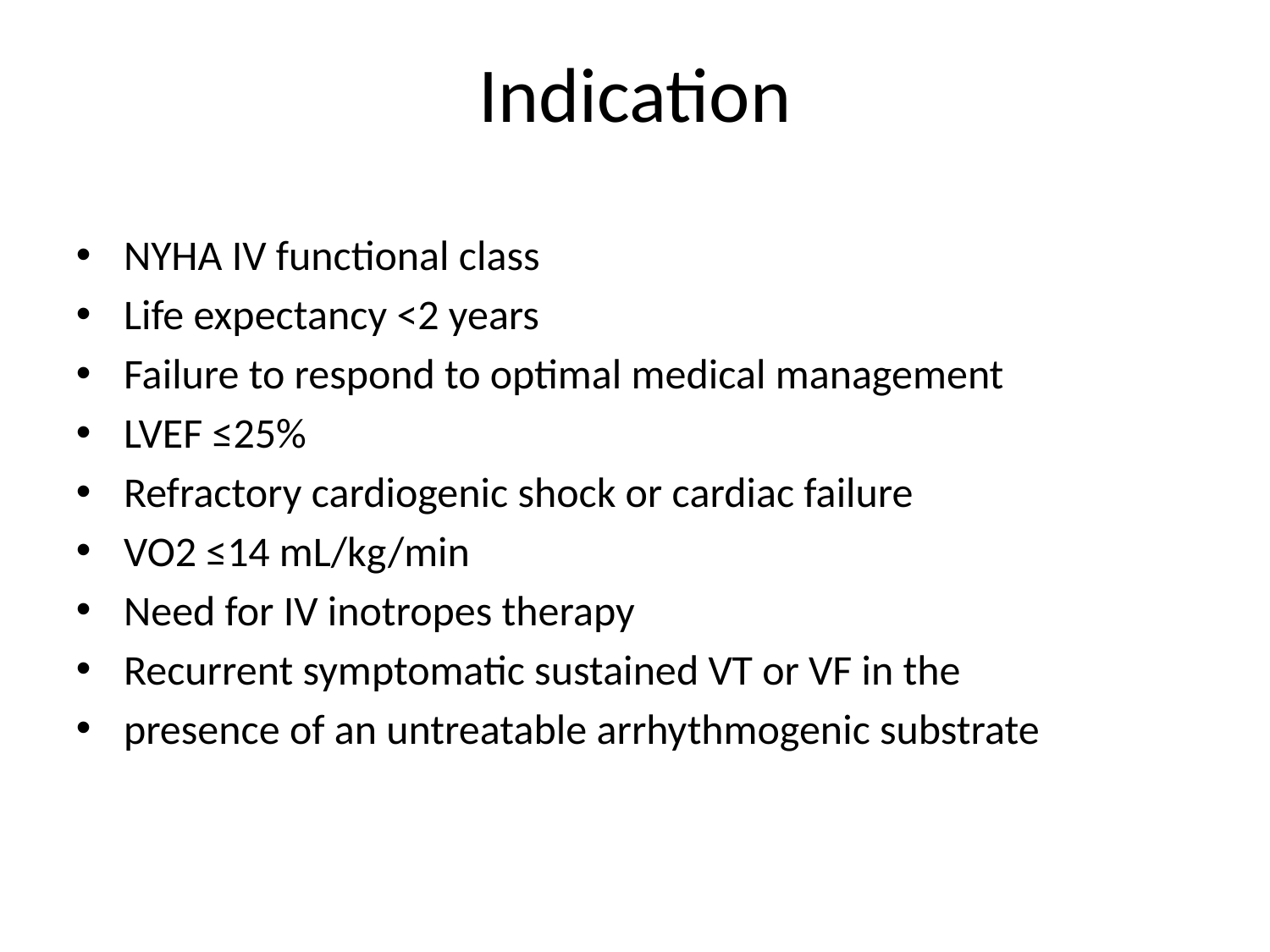

Indication
NYHA IV functional class
Life expectancy <2 years
Failure to respond to optimal medical management
LVEF ≤25%
Refractory cardiogenic shock or cardiac failure
VO2 ≤14 mL/kg/min
Need for IV inotropes therapy
Recurrent symptomatic sustained VT or VF in the
presence of an untreatable arrhythmogenic substrate